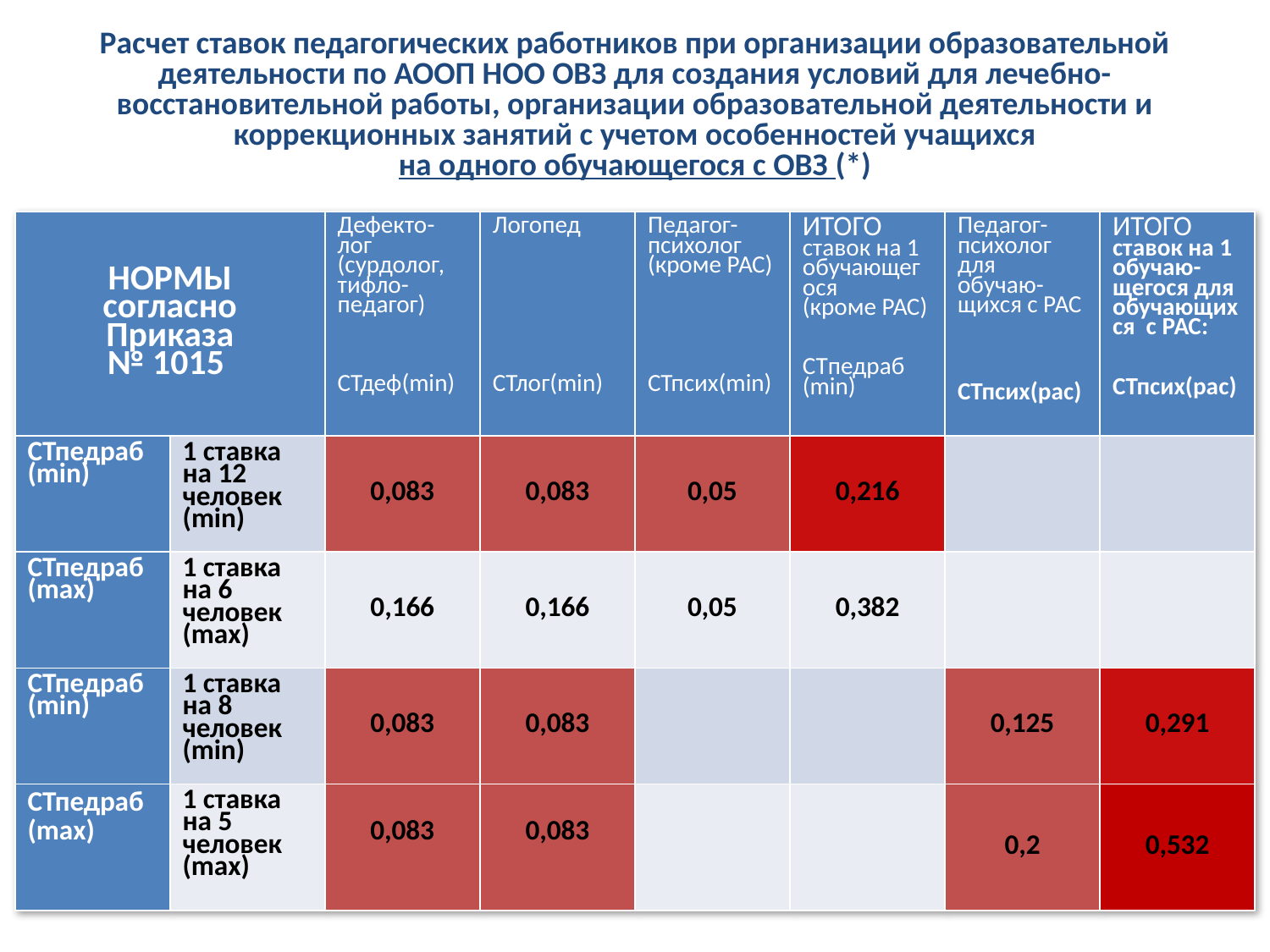

# Расчет ставок педагогических работников при организации образовательной деятельности по АООП НОО ОВЗ для создания условий для лечебно-восстановительной работы, организации образовательной деятельности и коррекционных занятий с учетом особенностей учащихся на одного обучающегося с ОВЗ (*)
| НОРМЫ согласно Приказа № 1015 |  | Дефекто-лог (сурдолог, тифло-педагог) СТдеф(min) | Логопед СТлог(min) | Педагог-психолог (кроме РАС) СТпсих(min) | ИТОГО ставок на 1 обучающегося (кроме РАС) CTпедраб (min) | Педагог-психолог для обучаю-щихся с РАС СТпсих(рас) | ИТОГО ставок на 1 обучаю-щегося для обучающихся с РАС: СТпсих(рас) |
| --- | --- | --- | --- | --- | --- | --- | --- |
| СТпедраб (min) | 1 ставка на 12 человек (min) | 0,083 | 0,083 | 0,05 | 0,216 |  |  |
| СТпедраб (maх) | 1 ставка на 6 человек (maх) | 0,166 | 0,166 | 0,05 | 0,382 |  |  |
| СТпедраб (min) | 1 ставка на 8 человек (min) | 0,083 | 0,083 |  |  | 0,125 | 0,291 |
| СТпедраб (maх) | 1 ставка на 5 человек (maх) | 0,083 | 0,083 |  |  | 0,2 | 0,532 |